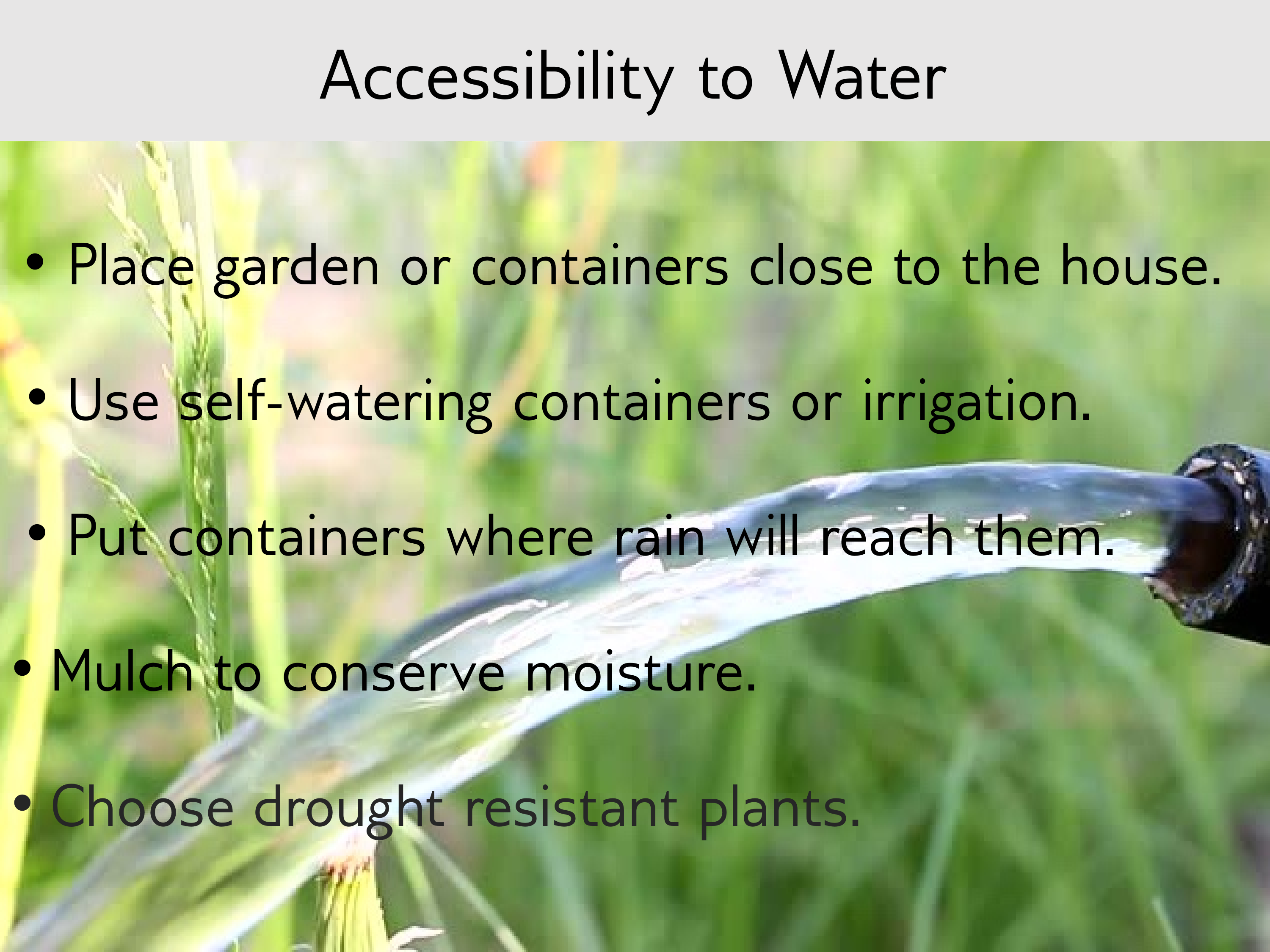

Accessibility to Water
Place garden or containers close to the house.
Use self-watering containers or irrigation.
Put containers where rain will reach them.
Mulch to conserve moisture.
Choose drought resistant plants.